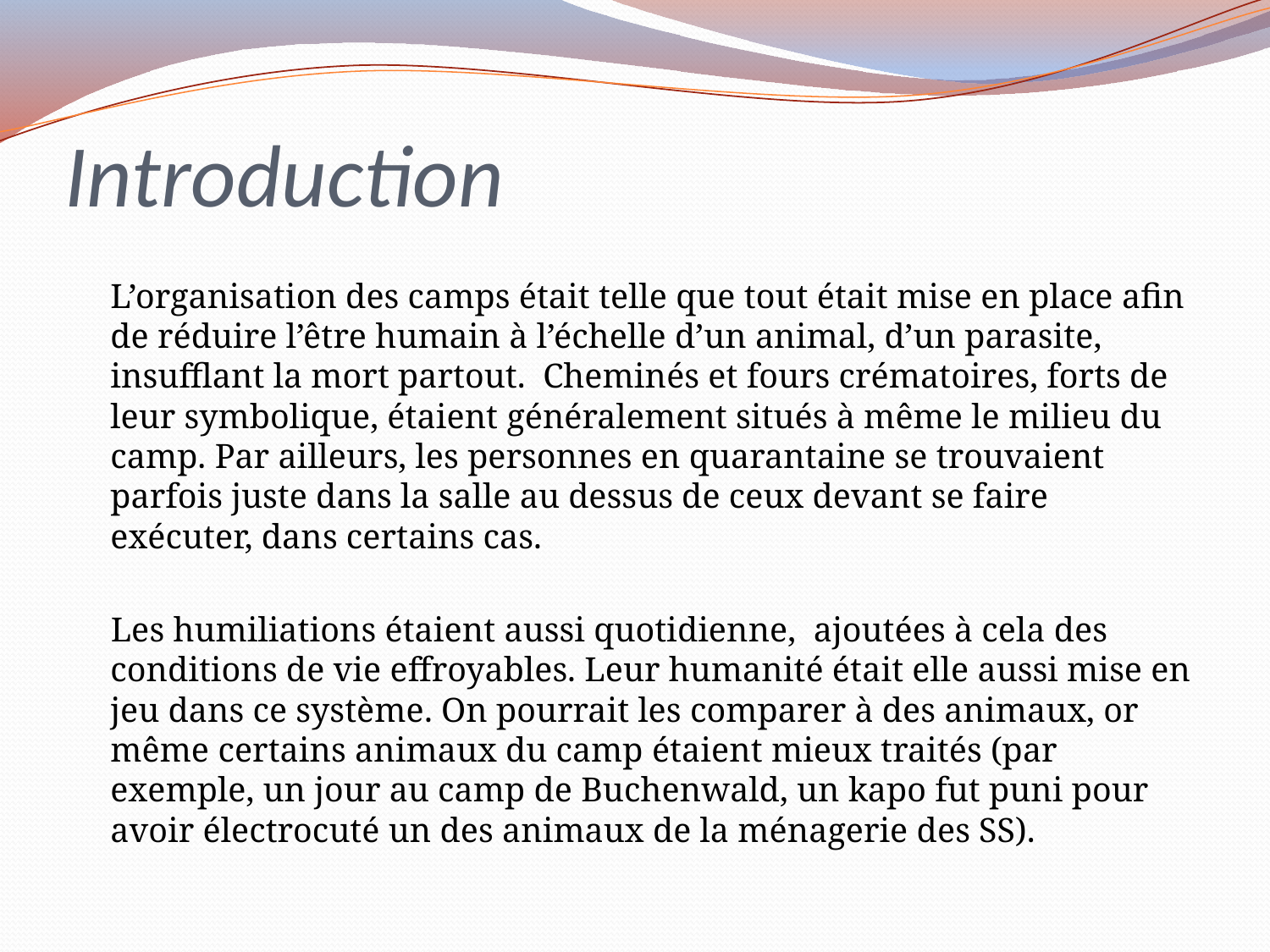

# Introduction
		L’organisation des camps était telle que tout était mise en place afin de réduire l’être humain à l’échelle d’un animal, d’un parasite, insufflant la mort partout.  Cheminés et fours crématoires, forts de leur symbolique, étaient généralement situés à même le milieu du camp. Par ailleurs, les personnes en quarantaine se trouvaient parfois juste dans la salle au dessus de ceux devant se faire exécuter, dans certains cas.

    Les humiliations étaient aussi quotidienne,  ajoutées à cela des conditions de vie effroyables. Leur humanité était elle aussi mise en jeu dans ce système. On pourrait les comparer à des animaux, or même certains animaux du camp étaient mieux traités (par exemple, un jour au camp de Buchenwald, un kapo fut puni pour avoir électrocuté un des animaux de la ménagerie des SS).